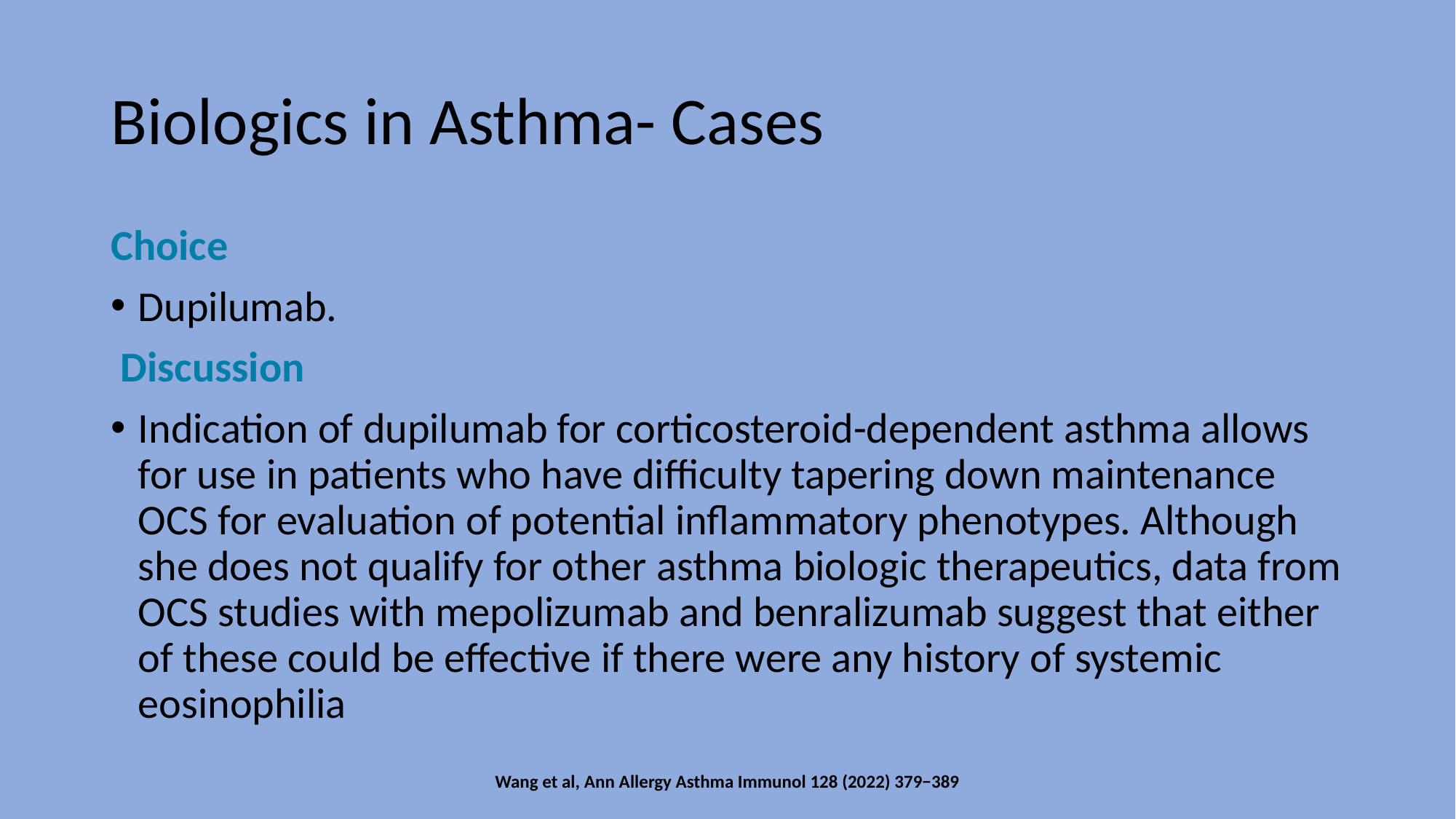

# Biologics in Asthma- Cases
Choice
Dupilumab.
 Discussion
Indication of dupilumab for corticosteroid-dependent asthma allows for use in patients who have difficulty tapering down maintenance OCS for evaluation of potential inflammatory phenotypes. Although she does not qualify for other asthma biologic therapeutics, data from OCS studies with mepolizumab and benralizumab suggest that either of these could be effective if there were any history of systemic eosinophilia
Wang et al, Ann Allergy Asthma Immunol 128 (2022) 379−389